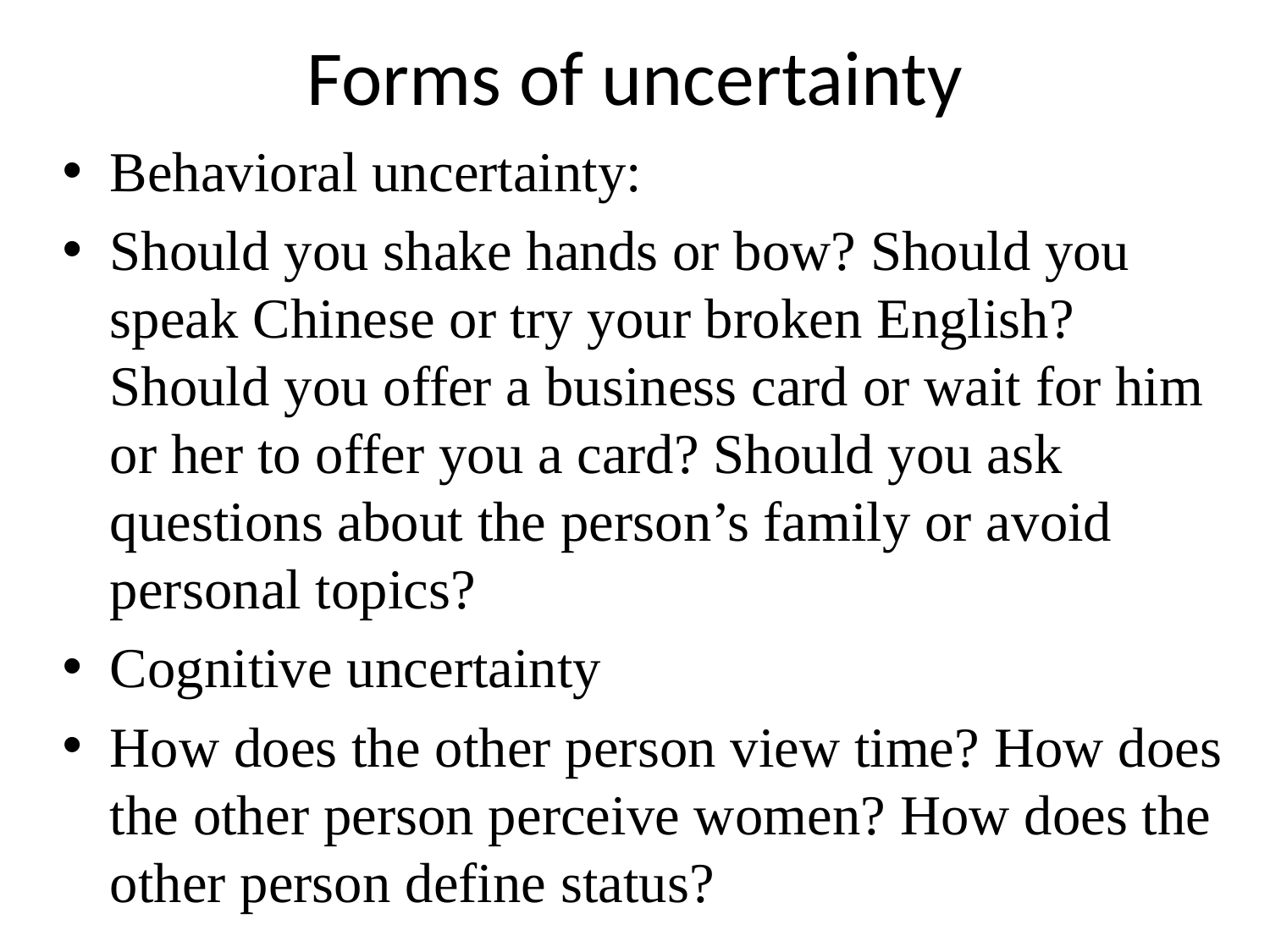

# Forms of uncertainty
Behavioral uncertainty:
Should you shake hands or bow? Should you speak Chinese or try your broken English? Should you offer a business card or wait for him or her to offer you a card? Should you ask questions about the person’s family or avoid personal topics?
Cognitive uncertainty
How does the other person view time? How does the other person perceive women? How does the other person define status?